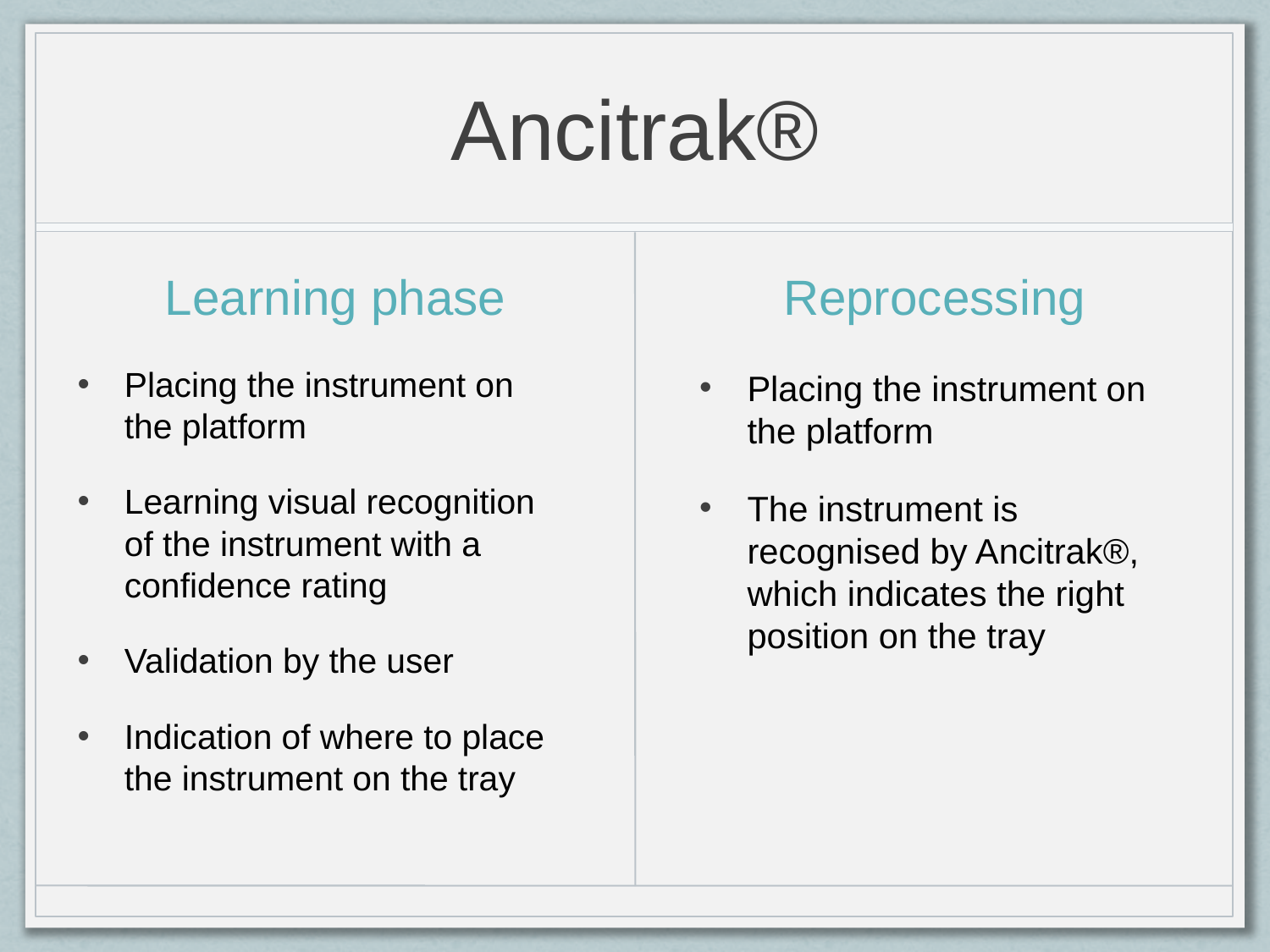

# Ancitrak®
Learning phase
Reprocessing
Placing the instrument on the platform
Learning visual recognition of the instrument with a confidence rating
Validation by the user
Indication of where to place the instrument on the tray
Placing the instrument on the platform
The instrument is recognised by Ancitrak®, which indicates the right position on the tray